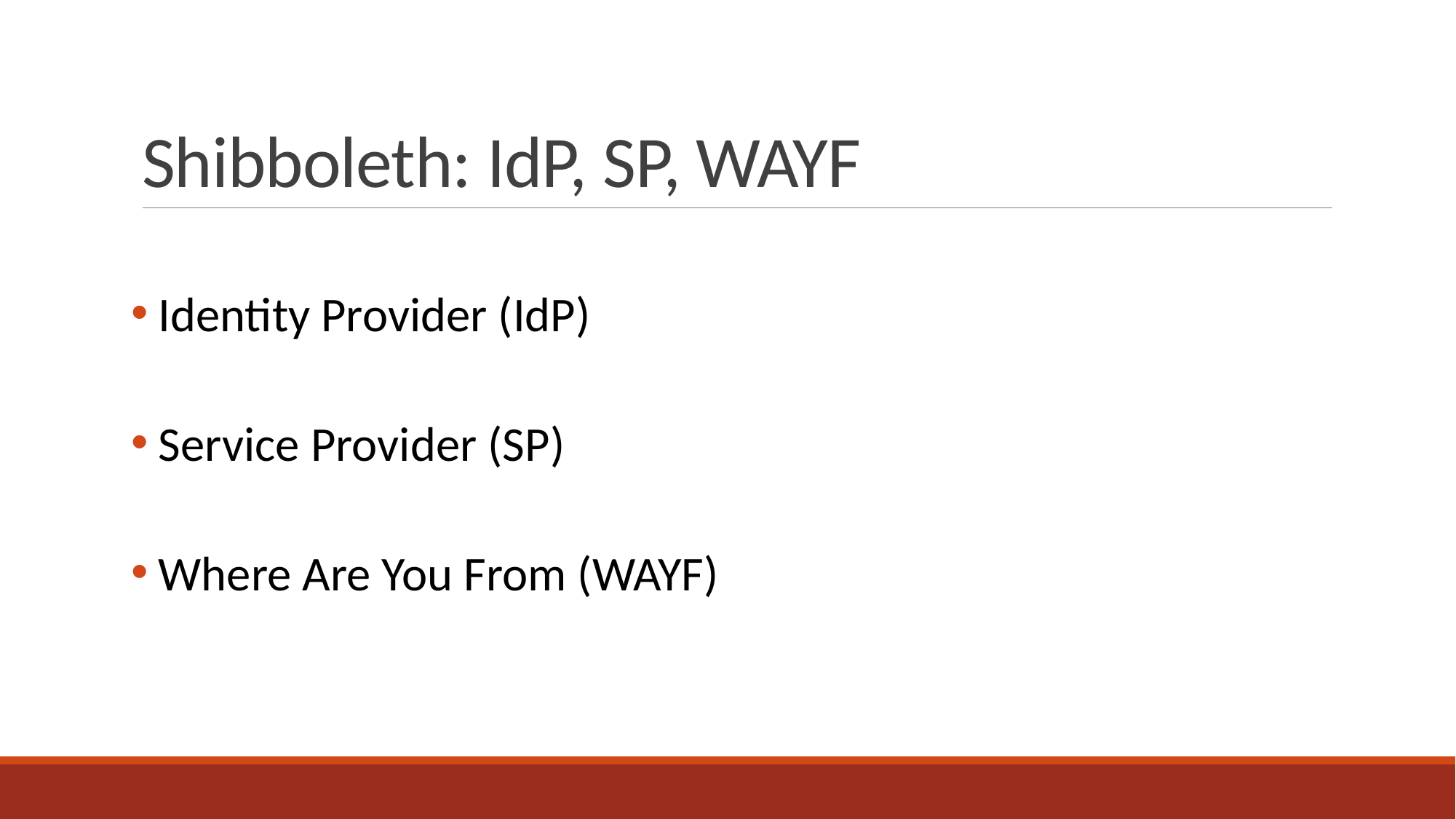

# Shibboleth: IdP, SP, WAYF
Identity Provider (IdP)

Service Provider (SP)

Where Are You From (WAYF)